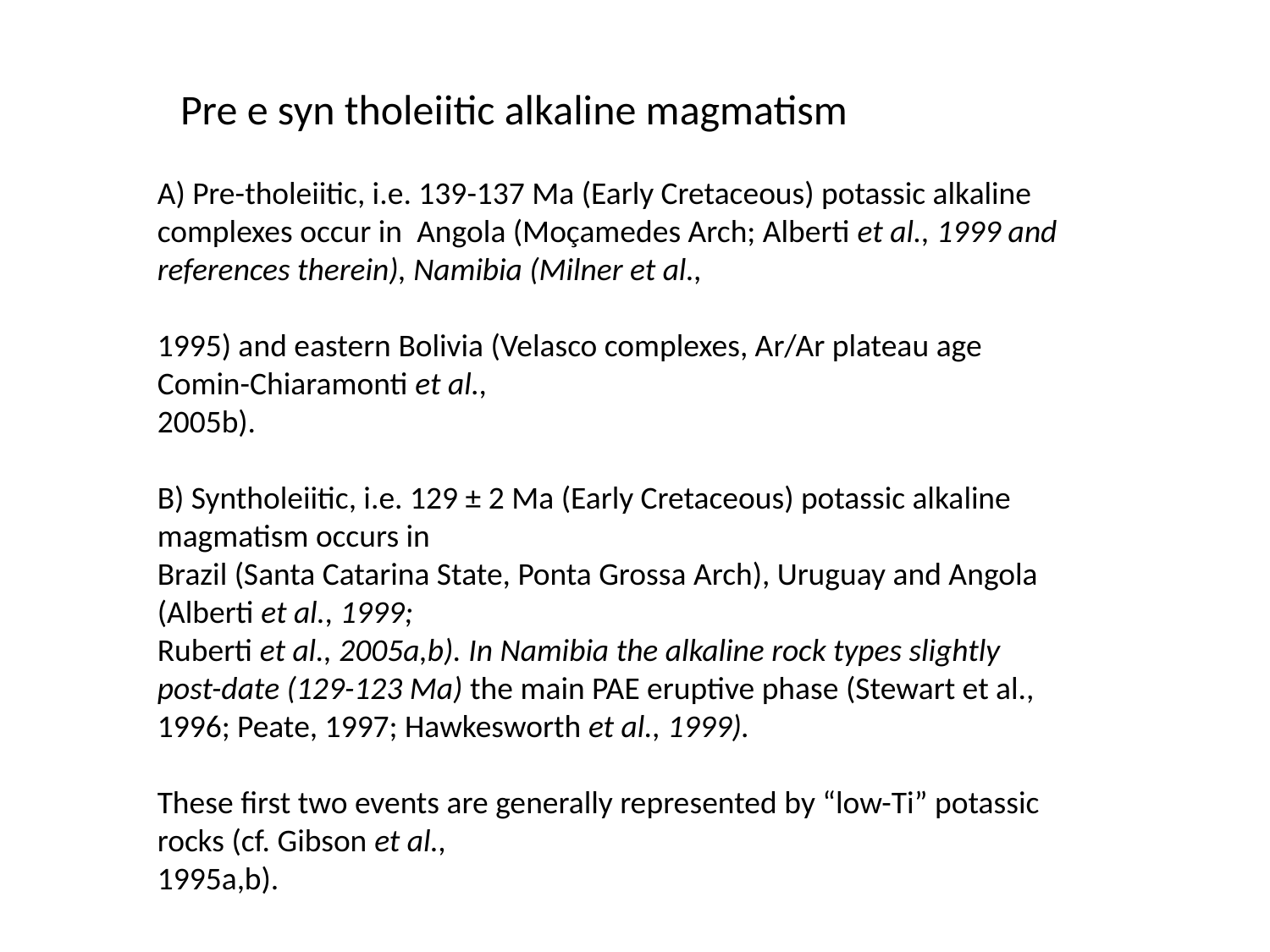

Pre e syn tholeiitic alkaline magmatism
A) Pre-tholeiitic, i.e. 139-137 Ma (Early Cretaceous) potassic alkaline complexes occur in  Angola (Moçamedes Arch; Alberti et al., 1999 and references therein), Namibia (Milner et al.,

1995) and eastern Bolivia (Velasco complexes, Ar/Ar plateau age Comin-Chiaramonti et al.,
2005b).

B) Syntholeiitic, i.e. 129 ± 2 Ma (Early Cretaceous) potassic alkaline magmatism occurs in
Brazil (Santa Catarina State, Ponta Grossa Arch), Uruguay and Angola (Alberti et al., 1999;
Ruberti et al., 2005a,b). In Namibia the alkaline rock types slightly post-date (129-123 Ma) the main PAE eruptive phase (Stewart et al., 1996; Peate, 1997; Hawkesworth et al., 1999).

These first two events are generally represented by “low-Ti” potassic rocks (cf. Gibson et al.,
1995a,b).